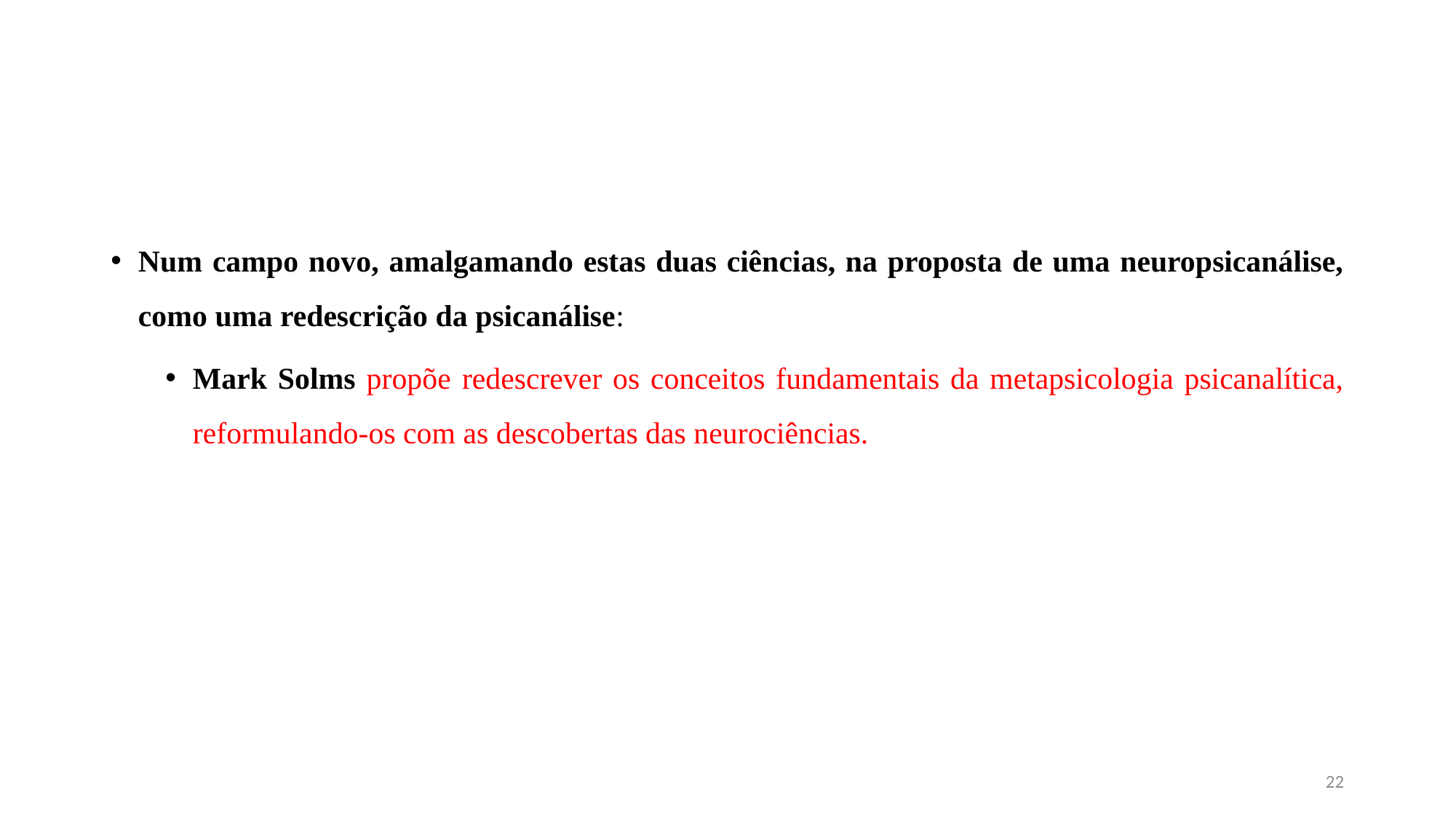

#
Num campo novo, amalgamando estas duas ciências, na proposta de uma neuropsicanálise, como uma redescrição da psicanálise:
Mark Solms propõe redescrever os conceitos fundamentais da metapsicologia psicanalítica, reformulando-os com as descobertas das neurociências.
22